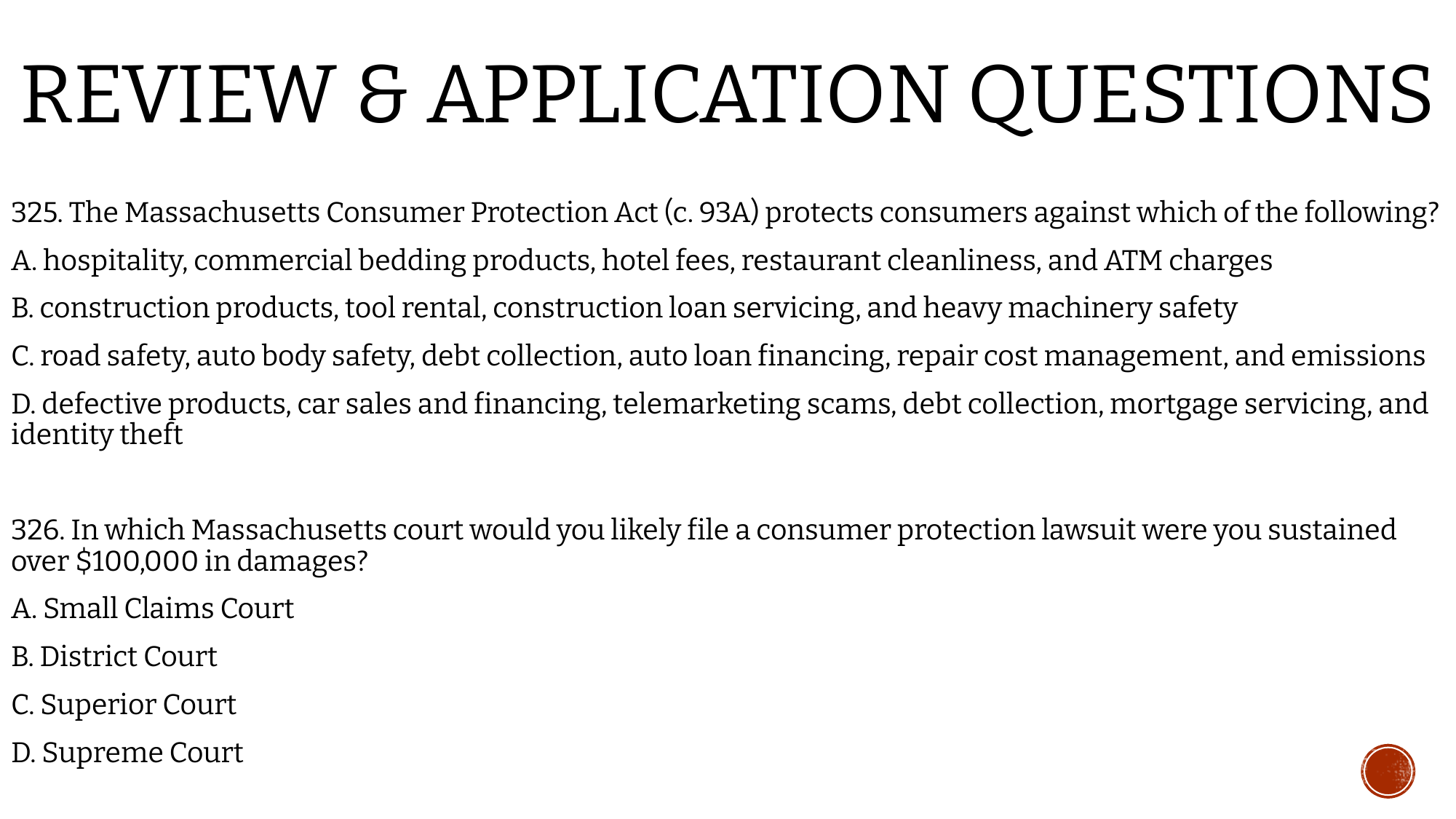

# Review & Application Questions
325. The Massachusetts Consumer Protection Act (c. 93A) protects consumers against which of the following?
A. hospitality, commercial bedding products, hotel fees, restaurant cleanliness, and ATM charges
B. construction products, tool rental, construction loan servicing, and heavy machinery safety
C. road safety, auto body safety, debt collection, auto loan financing, repair cost management, and emissions
D. defective products, car sales and financing, telemarketing scams, debt collection, mortgage servicing, and identity theft

326. In which Massachusetts court would you likely file a consumer protection lawsuit were you sustained over $100,000 in damages?
A. Small Claims Court
B. District Court
C. Superior Court
D. Supreme Court